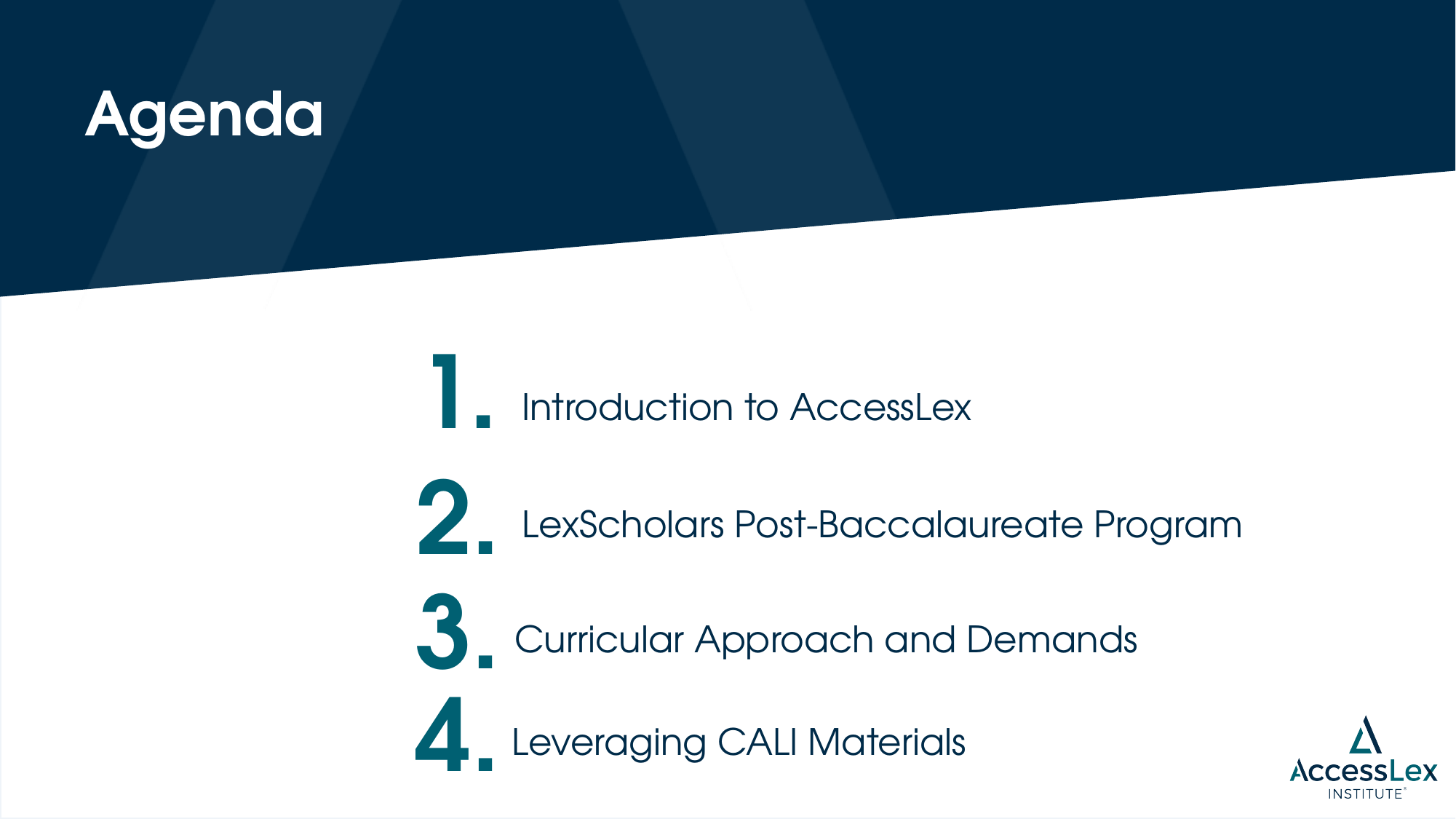

Agenda
1.
 Introduction to AccessLex
2.

LexScholars Post-Baccalaureate Program
3.
Curricular Approach and Demands
4.
Leveraging CALI Materials